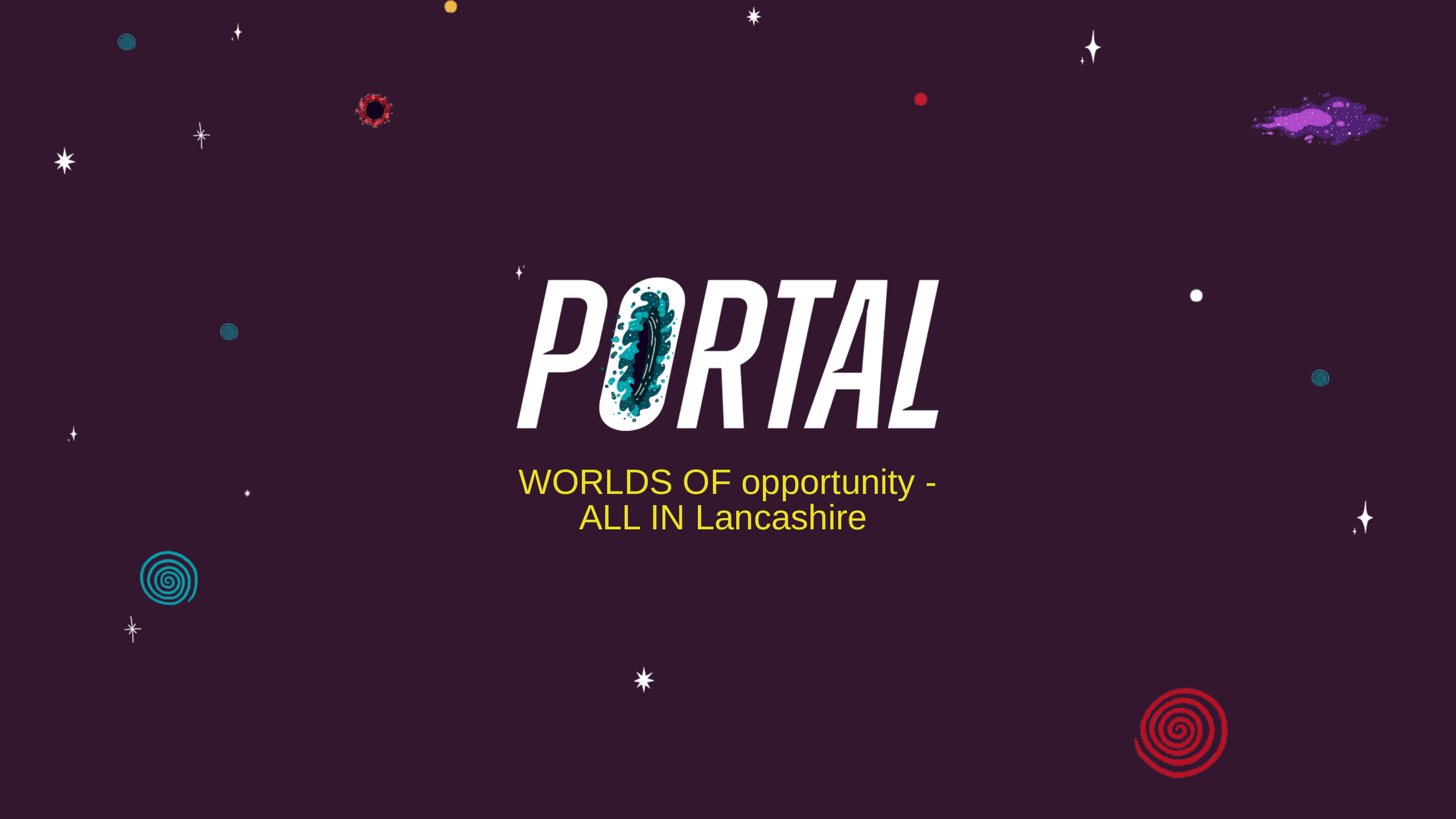

WORLDS OF opportunity - ALL IN Lancashire